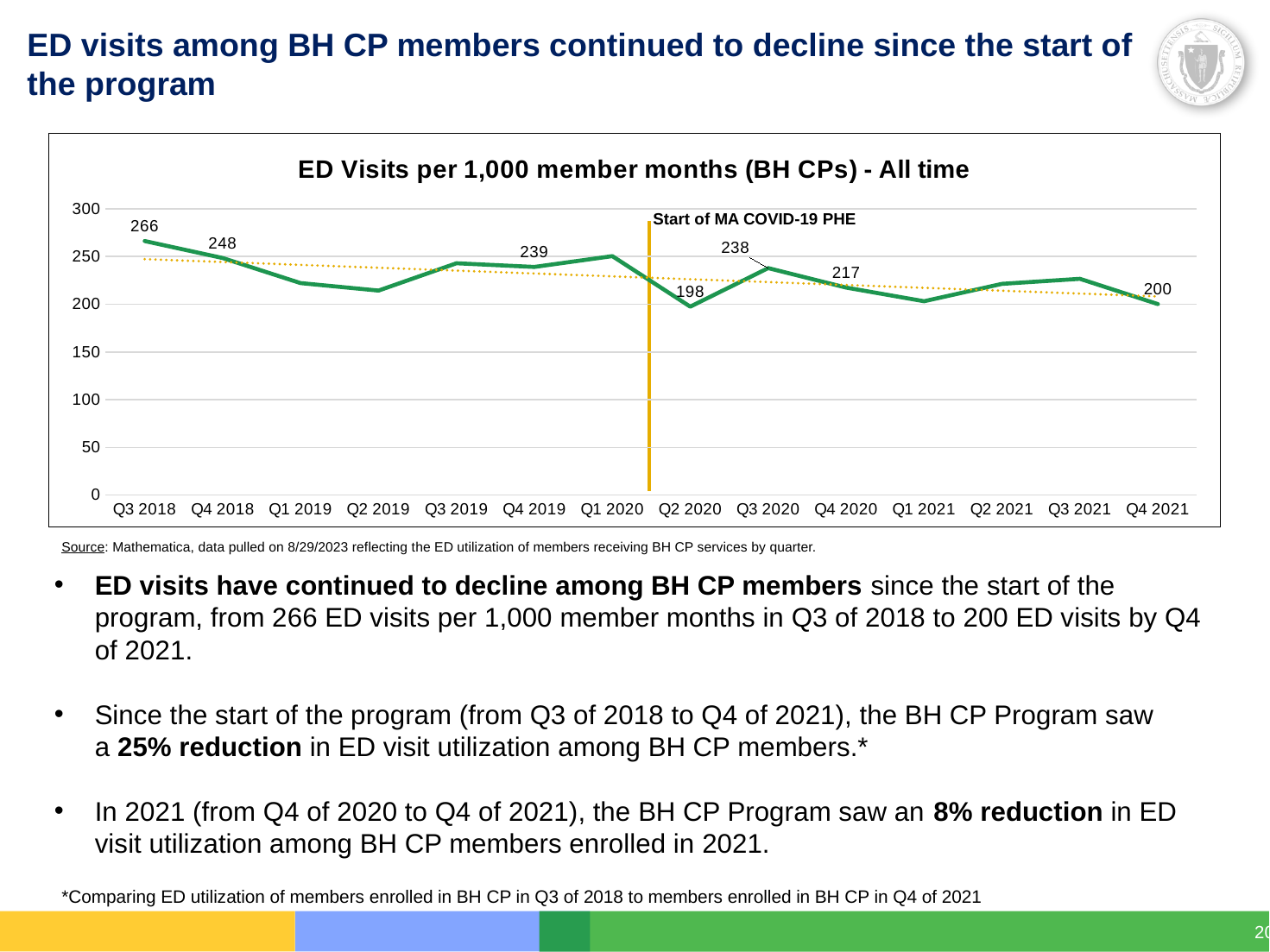

# ED visits among BH CP members continued to decline since the start of the program

### Chart: ED Visits per 1,000 member months (BH CPs) - All time

| Category |  |
|---|---|
| Q3 2018 | 266.27178393771 |
| Q4 2018 | 248.497409793843 |
| Q1 2019 | 222.210436175997 |
| Q2 2019 | 214.360202583196 |
| Q3 2019 | 242.99896526532 |
| Q4 2019 | 239.10748881625 |
| Q1 2020 | 250.472021573599 |
| Q2 2020 | 197.528561052443 |
| Q3 2020 | 237.915485434898 |
| Q4 2020 | 217.485429559463 |
| Q1 2021 | 203.1871176934 |
| Q2 2021 | 221.369460949538 |
| Q3 2021 | 226.690373380746 |
| Q4 2021 | 200.204452361136 |
Start of MA COVID-19 PHE
Source: Mathematica, data pulled on 8/29/2023 reflecting the ED utilization of members receiving BH CP services by quarter.
ED visits have continued to decline among BH CP members since the start of the program, from 266 ED visits per 1,000 member months in Q3 of 2018 to 200 ED visits by Q4 of 2021.

Since the start of the program (from Q3 of 2018 to Q4 of 2021), the BH CP Program saw a 25% reduction in ED visit utilization among BH CP members.*

In 2021 (from Q4 of 2020 to Q4 of 2021), the BH CP Program saw an 8% reduction in ED visit utilization among BH CP members enrolled in 2021.
*Comparing ED utilization of members enrolled in BH CP in Q3 of 2018 to members enrolled in BH CP in Q4 of 2021